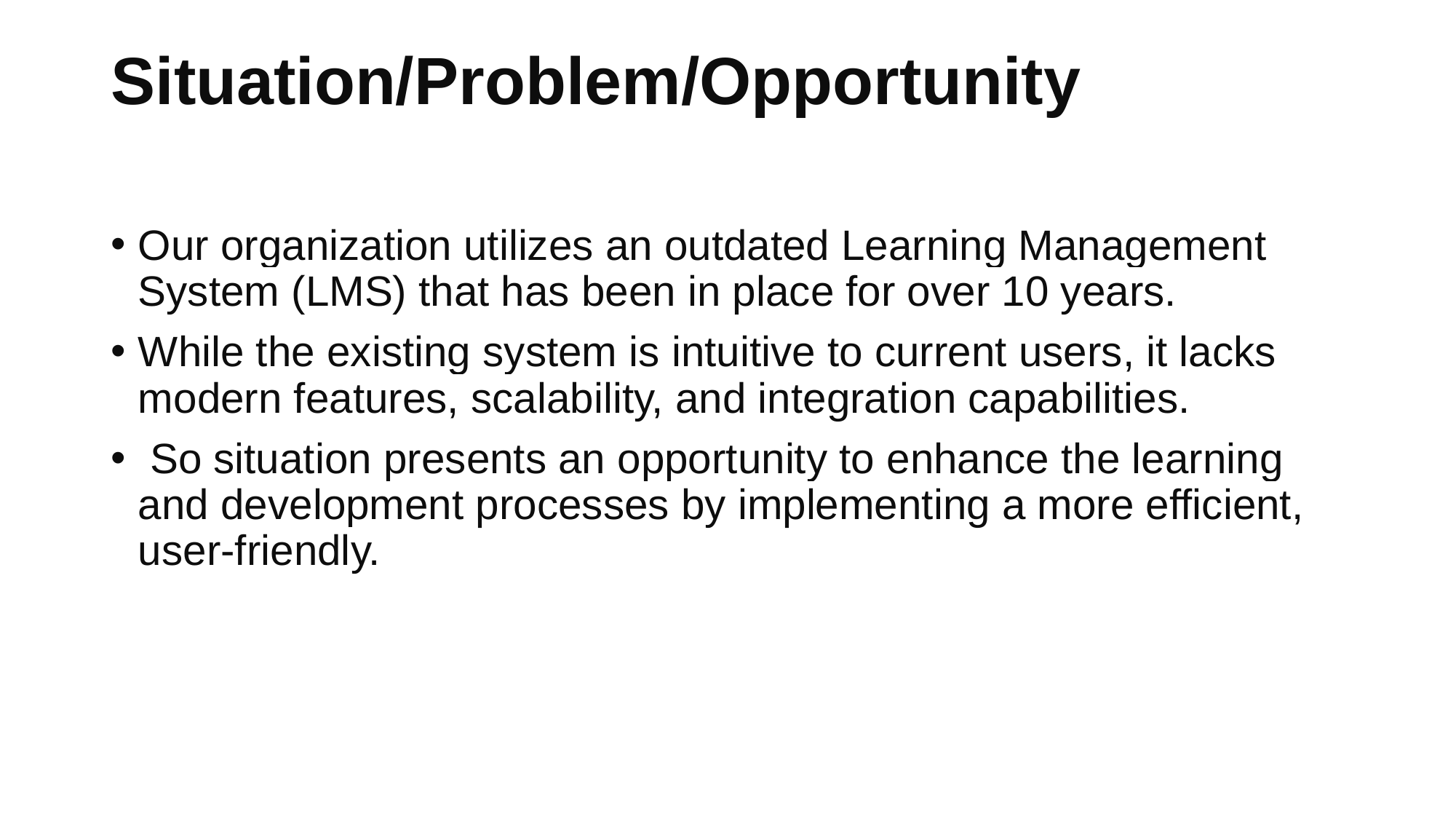

# Situation/Problem/Opportunity
Our organization utilizes an outdated Learning Management System (LMS) that has been in place for over 10 years.
While the existing system is intuitive to current users, it lacks modern features, scalability, and integration capabilities.
 So situation presents an opportunity to enhance the learning and development processes by implementing a more efficient, user-friendly.